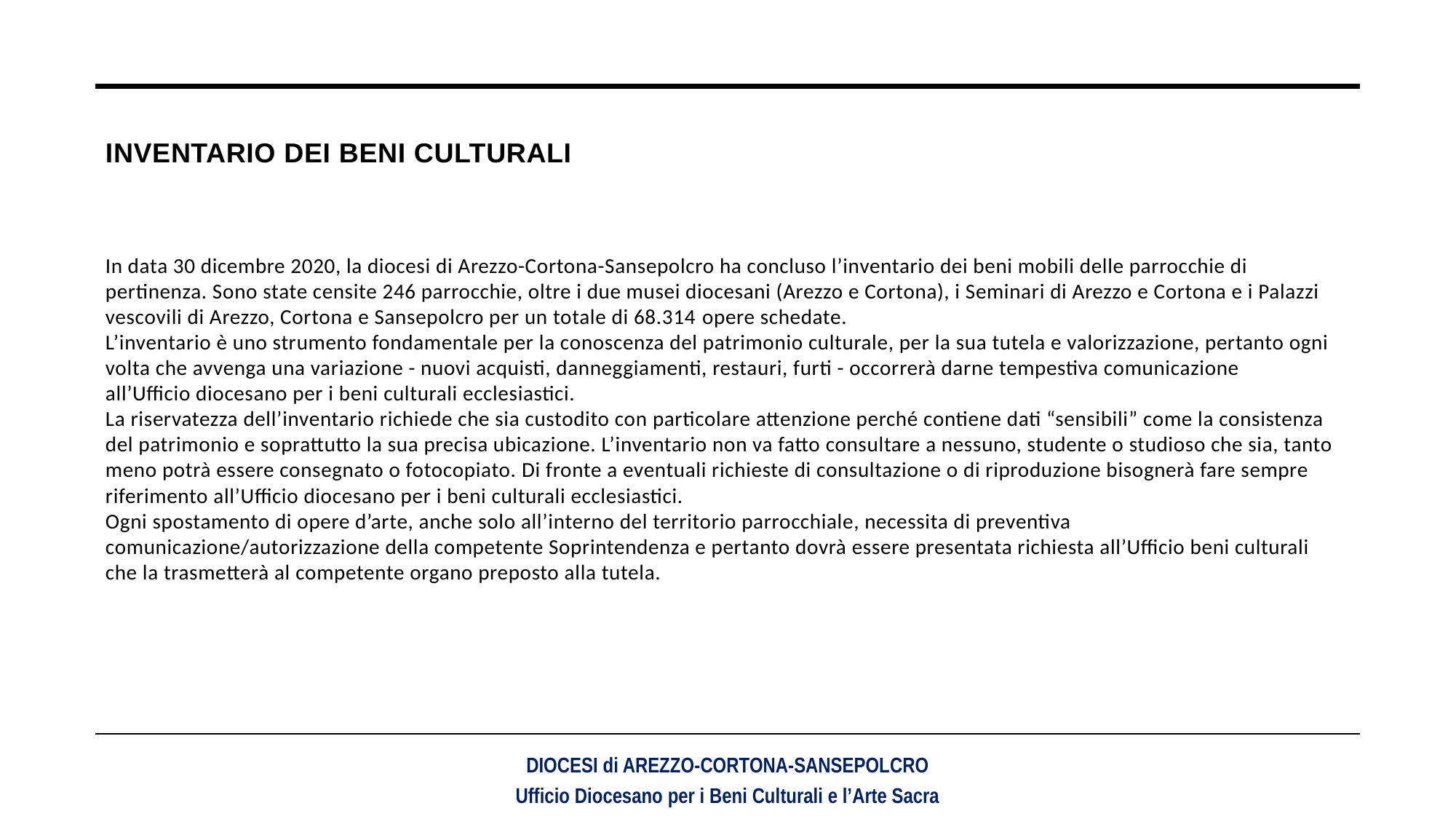

# INVENTARIO DEI BENI CULTURALI In data 30 dicembre 2020, la diocesi di Arezzo-Cortona-Sansepolcro ha concluso l’inventario dei beni mobili delle parrocchie di pertinenza. Sono state censite 246 parrocchie, oltre i due musei diocesani (Arezzo e Cortona), i Seminari di Arezzo e Cortona e i Palazzi vescovili di Arezzo, Cortona e Sansepolcro per un totale di 68.314 opere schedate. L’inventario è uno strumento fondamentale per la conoscenza del patrimonio culturale, per la sua tutela e valorizzazione, pertanto ogni volta che avvenga una variazione - nuovi acquisti, danneggiamenti, restauri, furti - occorrerà darne tempestiva comunicazione all’Ufficio diocesano per i beni culturali ecclesiastici. La riservatezza dell’inventario richiede che sia custodito con particolare attenzione perché contiene dati “sensibili” come la consistenza del patrimonio e soprattutto la sua precisa ubicazione. L’inventario non va fatto consultare a nessuno, studente o studioso che sia, tanto meno potrà essere consegnato o fotocopiato. Di fronte a eventuali richieste di consultazione o di riproduzione bisognerà fare sempre riferimento all’Ufficio diocesano per i beni culturali ecclesiastici. Ogni spostamento di opere d’arte, anche solo all’interno del territorio parrocchiale, necessita di preventiva comunicazione/autorizzazione della competente Soprintendenza e pertanto dovrà essere presentata richiesta all’Ufficio beni culturali che la trasmetterà al competente organo preposto alla tutela.
DIOCESI di AREZZO-CORTONA-SANSEPOLCRO
Ufficio Diocesano per i Beni Culturali e l’Arte Sacra